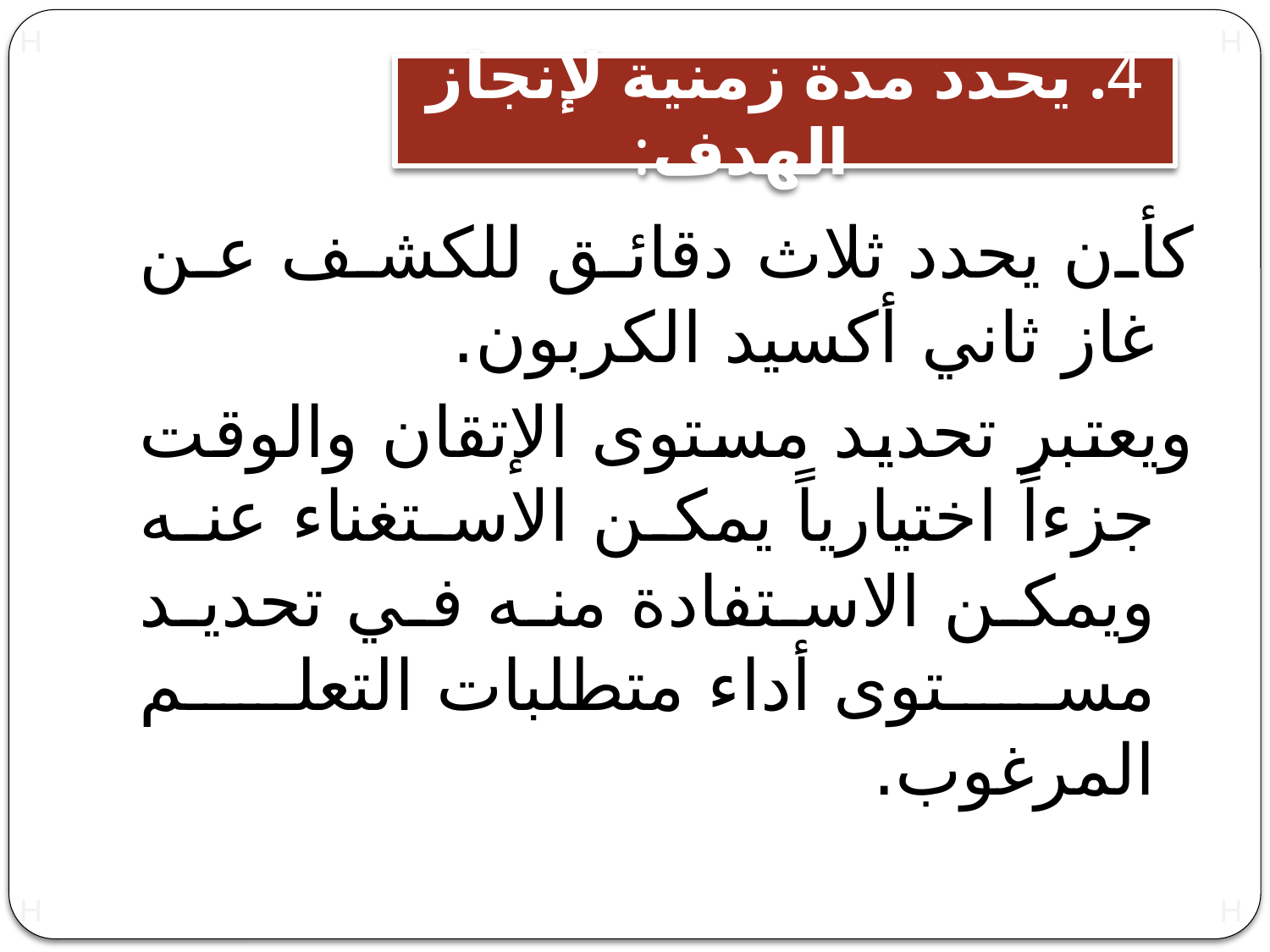

4. يحدد مدة زمنية لإنجاز الهدف:
كأن يحدد ثلاث دقائق للكشف عن غاز ثاني أكسيد الكربون.
ويعتبر تحديد مستوى الإتقان والوقت جزءاً اختيارياً يمكن الاستغناء عنه ويمكن الاستفادة منه في تحديد مستوى أداء متطلبات التعلم المرغوب.